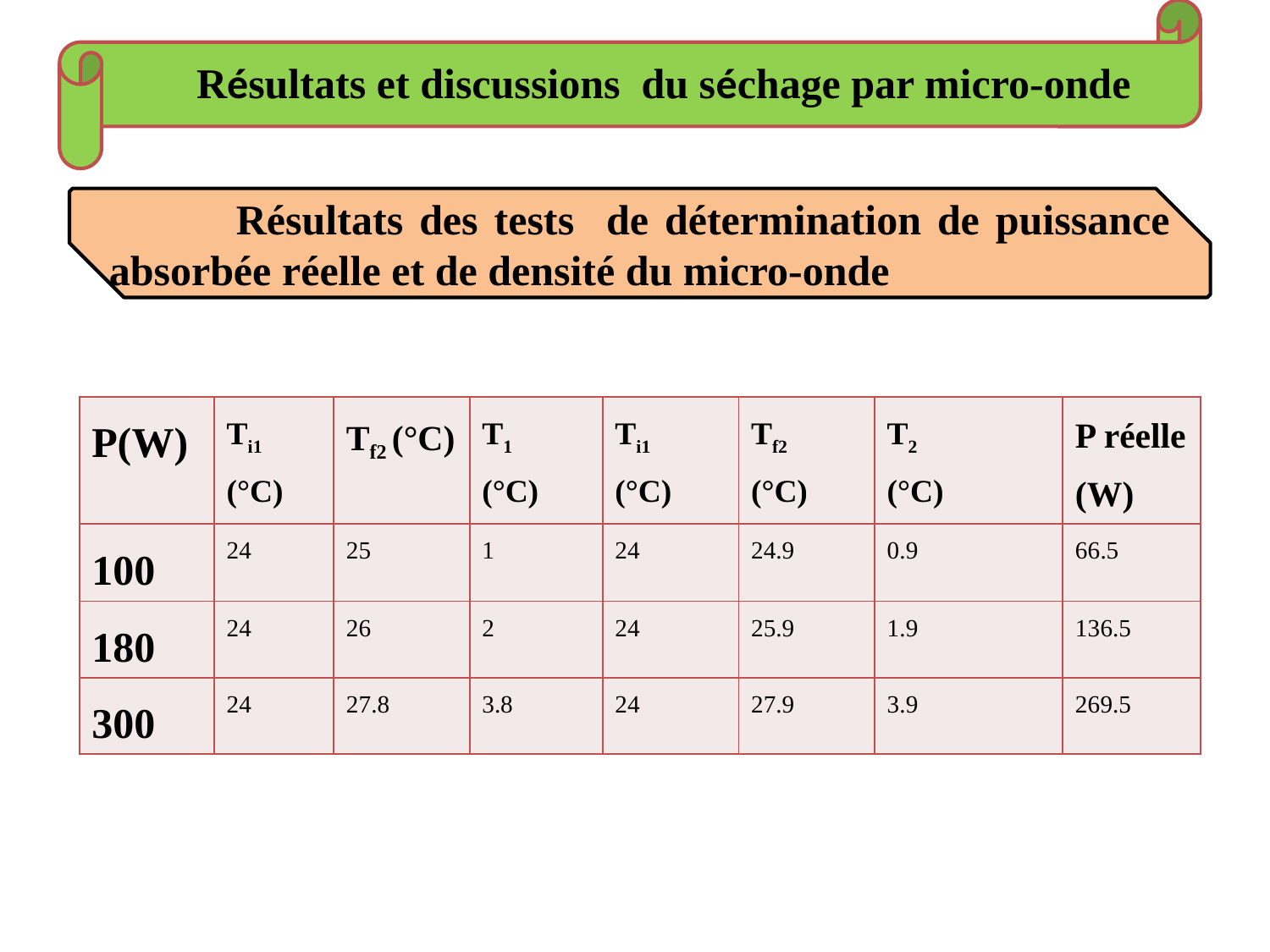

Résultats et discussions  du séchage par micro-onde
	Résultats des tests  de détermination de puissance absorbée réelle et de densité du micro-onde
| P(W) | Ti1 (°C) | Tf2 (°C) | T1 (°C) | Ti1 (°C) | Tf2 (°C) | T2 (°C) | P réelle (W) |
| --- | --- | --- | --- | --- | --- | --- | --- |
| 100 | 24 | 25 | 1 | 24 | 24.9 | 0.9 | 66.5 |
| 180 | 24 | 26 | 2 | 24 | 25.9 | 1.9 | 136.5 |
| 300 | 24 | 27.8 | 3.8 | 24 | 27.9 | 3.9 | 269.5 |